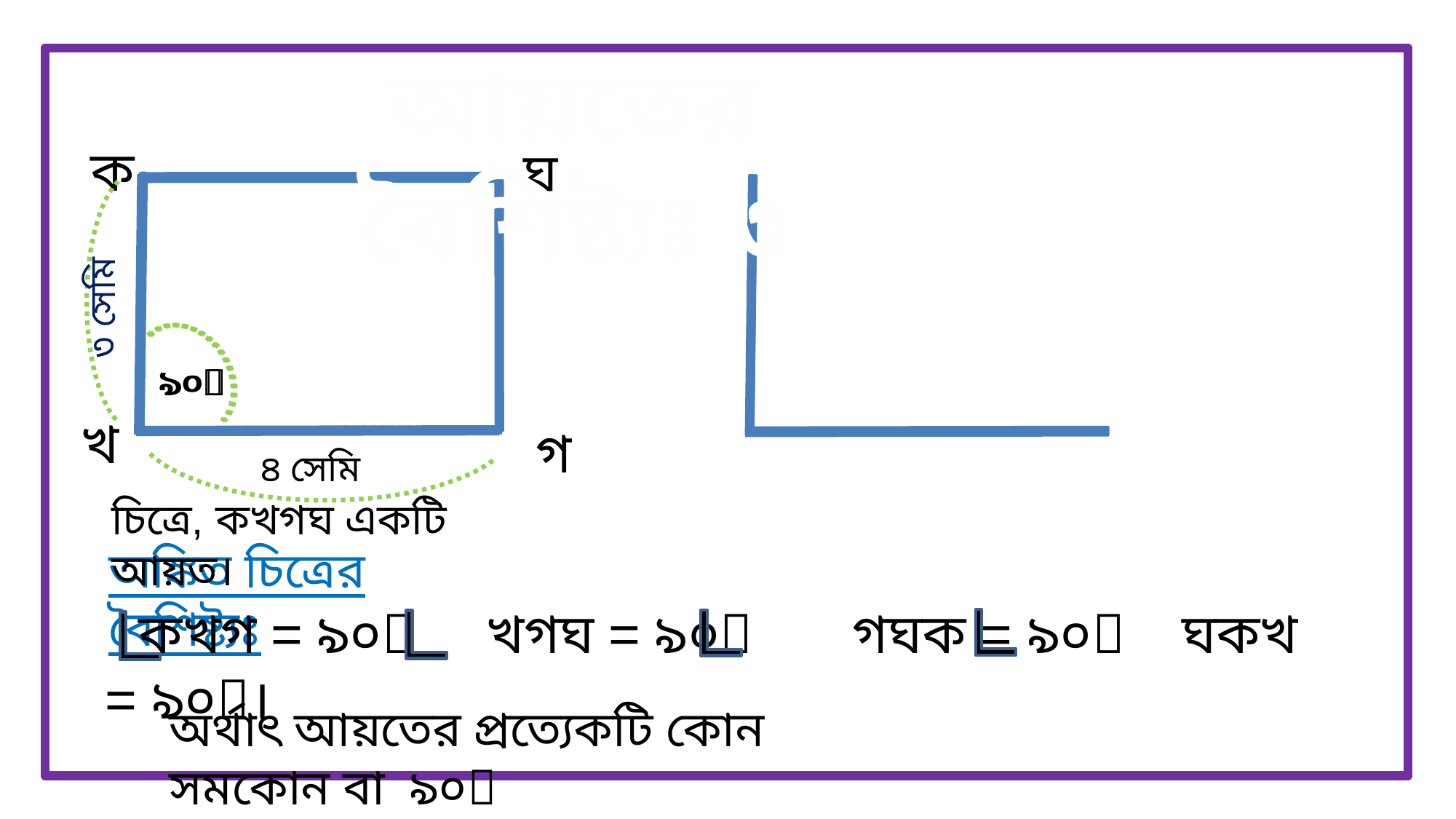

আয়তের বৈশিষ্ট্যঃ ৩

ক
ঘ

৯০°

৩ সেমি

৯০°
খ
গ
৪ সেমি
চিত্রে, কখগঘ একটি আয়ত।
অঙ্কিত চিত্রের বৈশিষ্ট্যঃ
   কখগ = ৯০°     খগঘ = ৯০°       গঘক = ৯০°    ঘকখ = ৯০°।

অর্থাৎ আয়তের প্রত্যেকটি কোন সমকোন বা  ৯০°